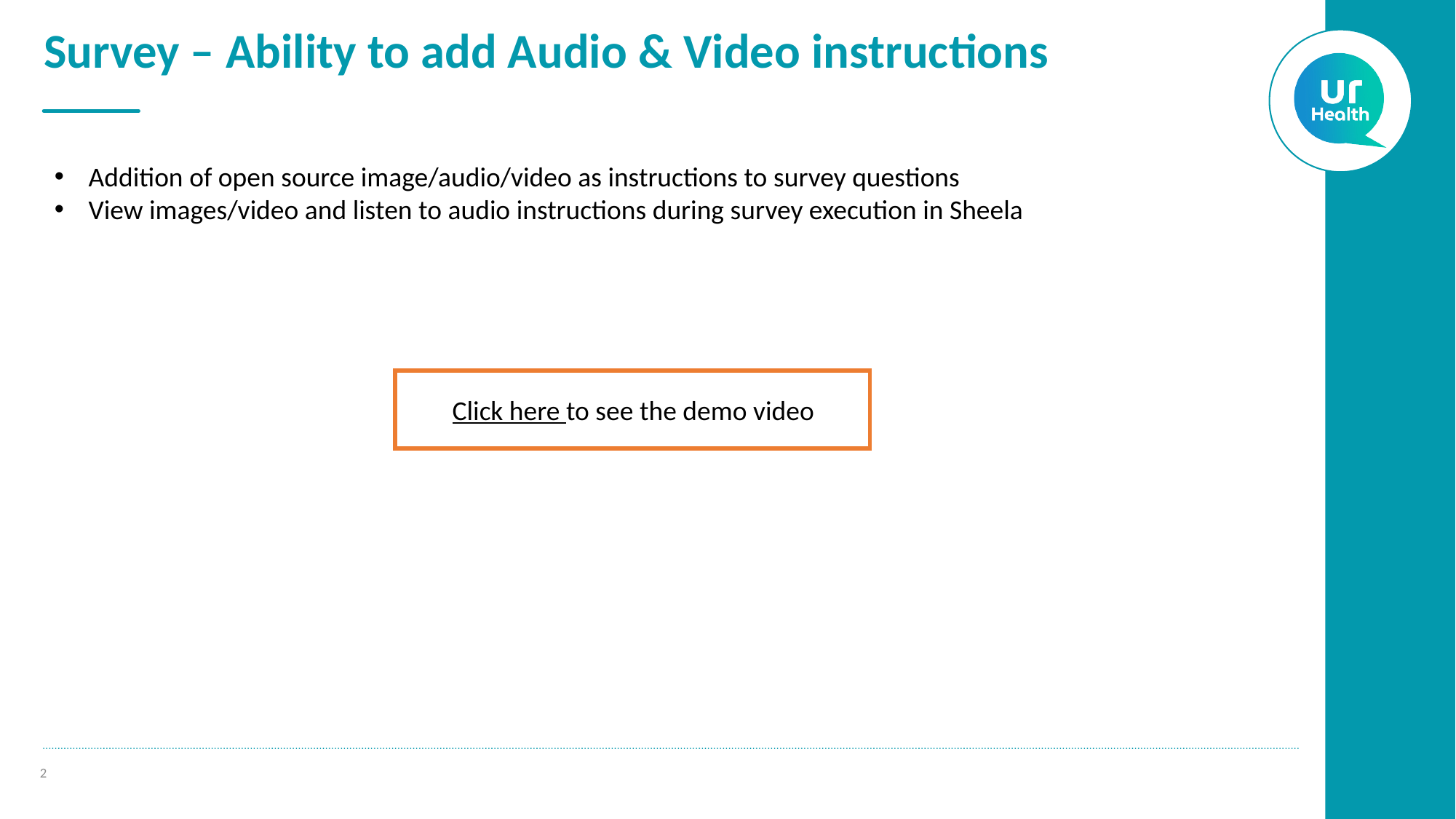

# Survey – Ability to add Audio & Video instructions
Addition of open source image/audio/video as instructions to survey questions
View images/video and listen to audio instructions during survey execution in Sheela

Click here to see the demo video